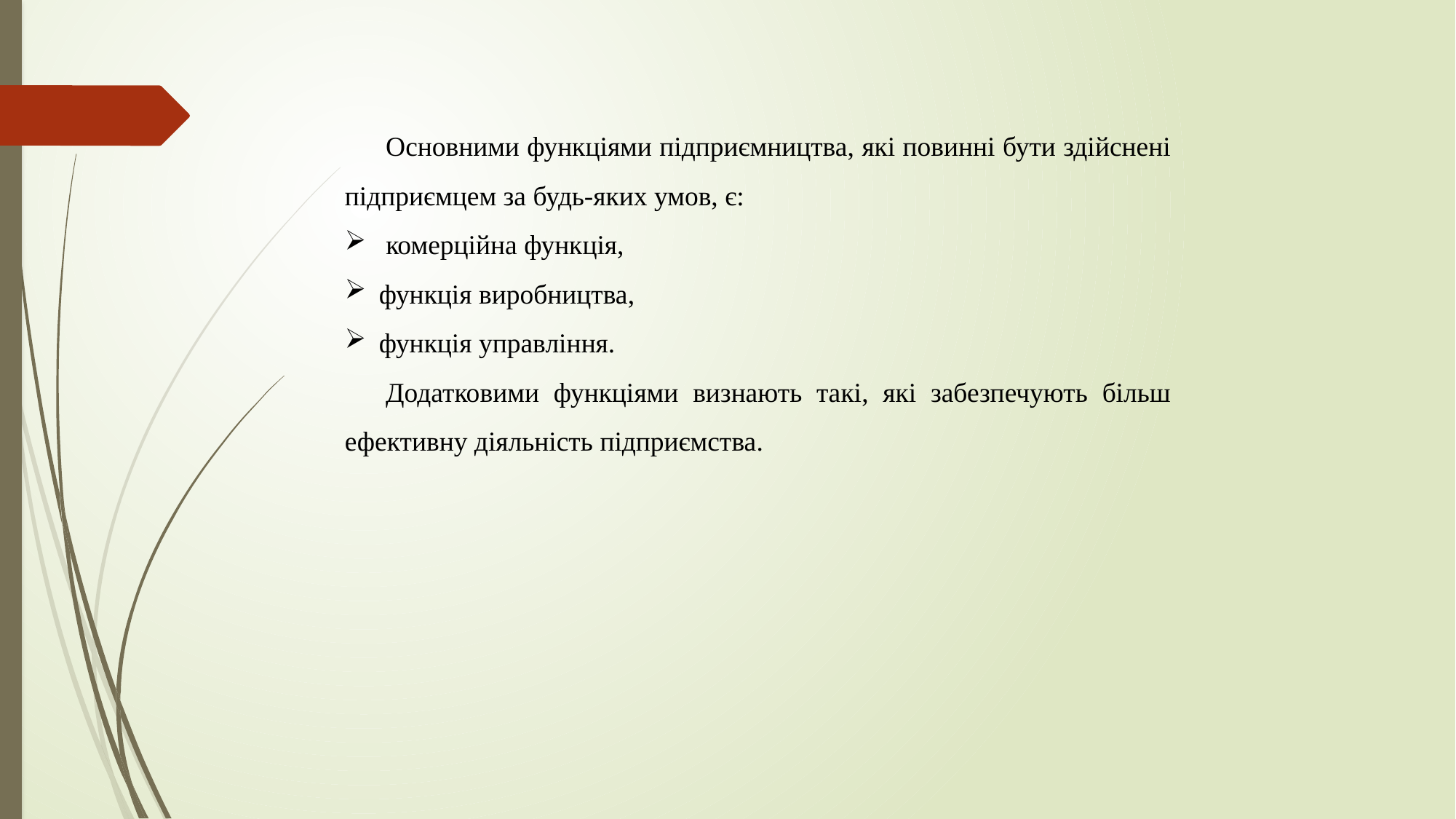

Основними функціями підприємництва, які повинні бути здійснені підприємцем за будь-яких умов, є:
 комерційна функція,
функція виробництва,
функція управління.
Додатковими функціями визнають такі, які забезпечують більш ефективну діяльність підприємства.